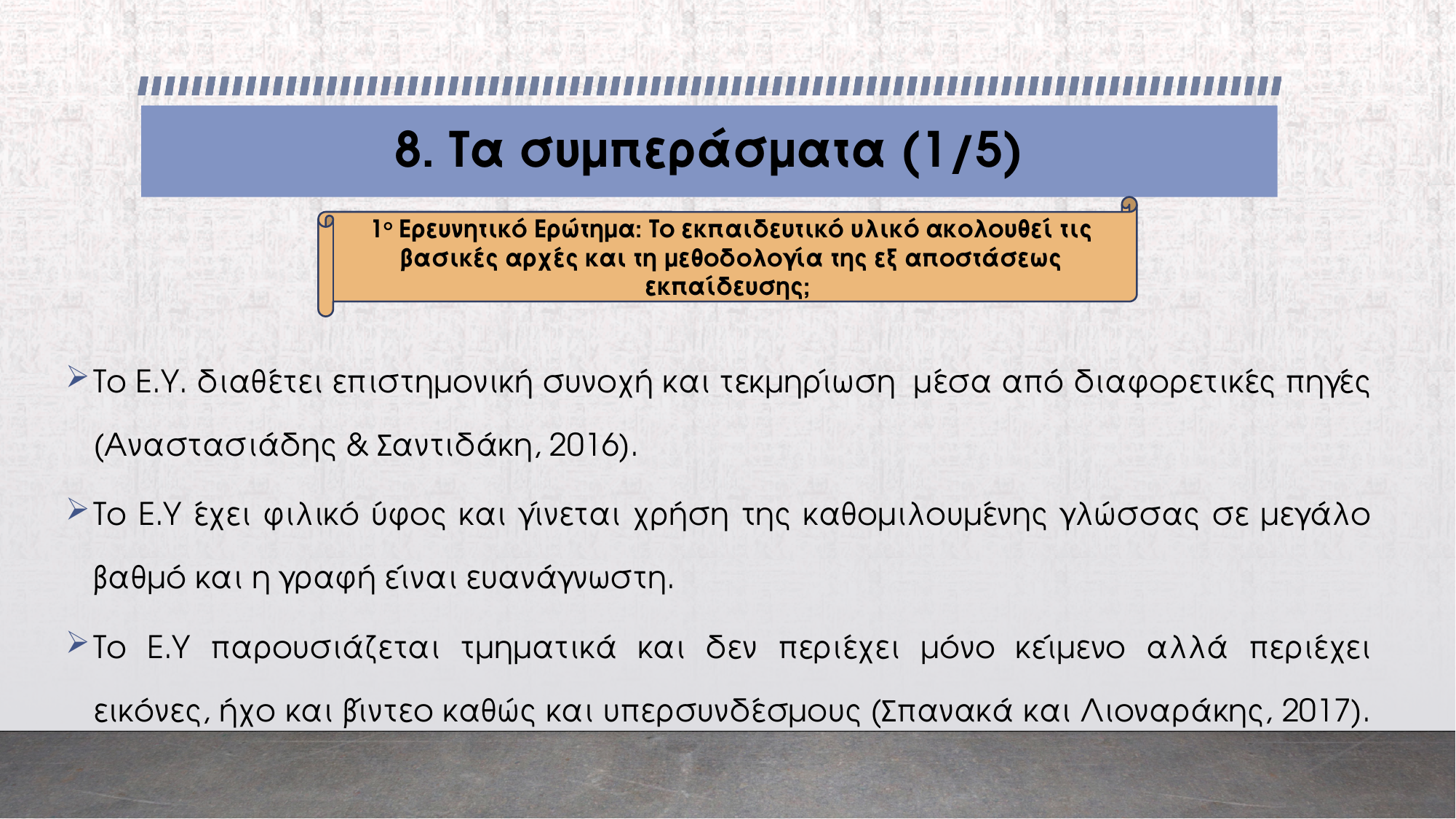

# 8. Τα συμπεράσματα (1/5)
1ο Ερευνητικό Ερώτημα: Το εκπαιδευτικό υλικό ακολουθεί τις βασικές αρχές και τη μεθοδολογία της εξ αποστάσεως εκπαίδευσης;
Το Ε.Υ. διαθέτει επιστημονική συνοχή και τεκμηρίωση  μέσα από διαφορετικές πηγές (Αναστασιάδης & Σαντιδάκη, 2016).
Το Ε.Υ έχει φιλικό ύφος και γίνεται χρήση της καθομιλουμένης γλώσσας σε μεγάλο βαθμό και η γραφή είναι ευανάγνωστη.
Το Ε.Υ παρουσιάζεται τμηματικά και δεν περιέχει μόνο κείμενο αλλά περιέχει εικόνες, ήχο και βίντεο καθώς και υπερσυνδέσμους (Σπανακά και Λιοναράκης, 2017).